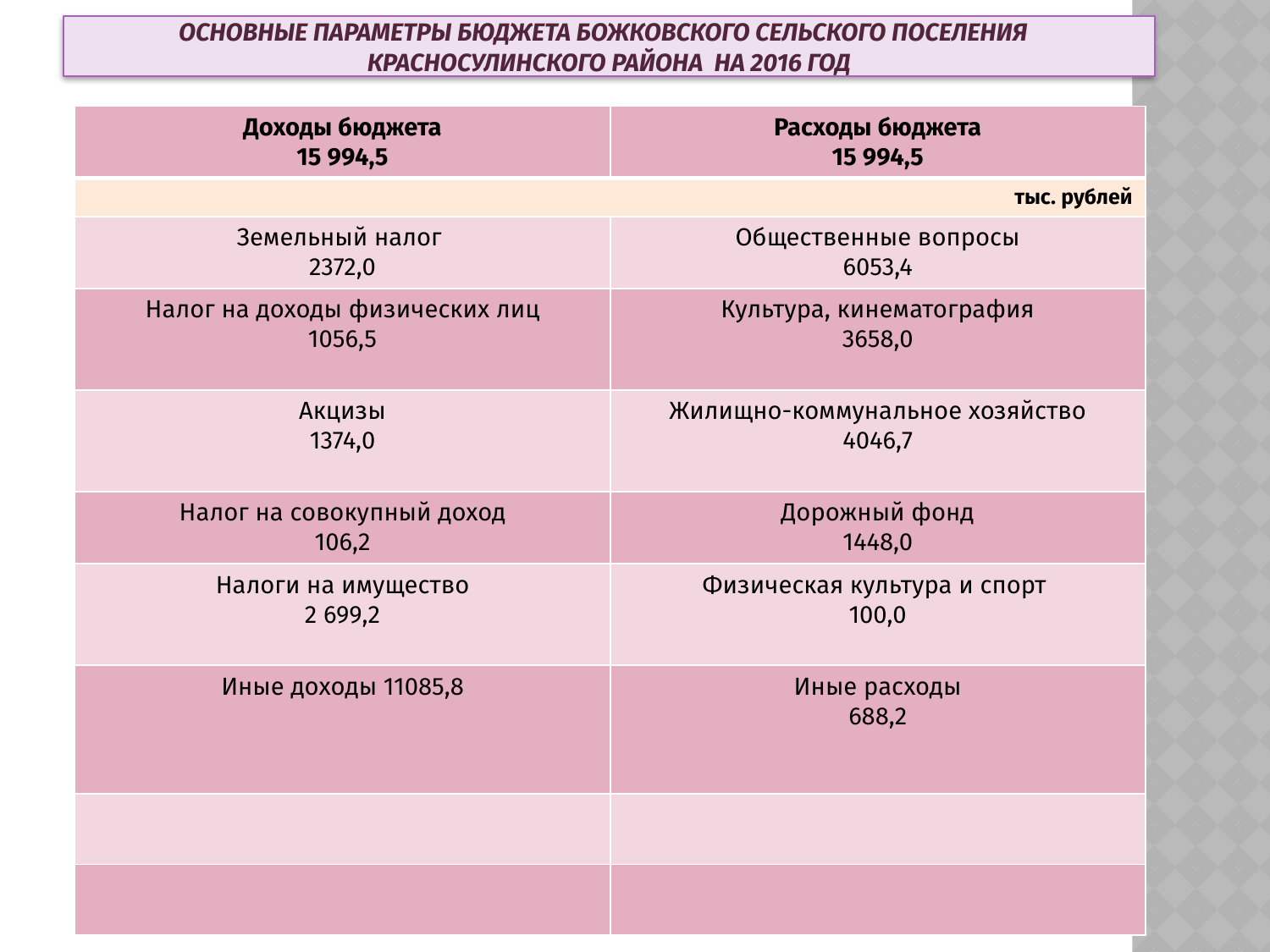

# ОСНОВНЫЕ ПАРАМЕТРЫ БЮДЖЕТА Божковского сельского ПОСЕЛЕНИЯ Красносулинского района  НА 2016 ГОД
| Доходы бюджета 15 994,5 | Расходы бюджета 15 994,5 |
| --- | --- |
| тыс. рублей |  |
| Земельный налог 2372,0 | Общественные вопросы 6053,4 |
| Налог на доходы физических лиц 1056,5 | Культура, кинематография 3658,0 |
| Акцизы 1374,0 | Жилищно-коммунальное хозяйство 4046,7 |
| Налог на совокупный доход 106,2 | Дорожный фонд 1448,0 |
| Налоги на имущество 2 699,2 | Физическая культура и спорт 100,0 |
| Иные доходы 11085,8 | Иные расходы 688,2 |
|  |  |
|  |  |